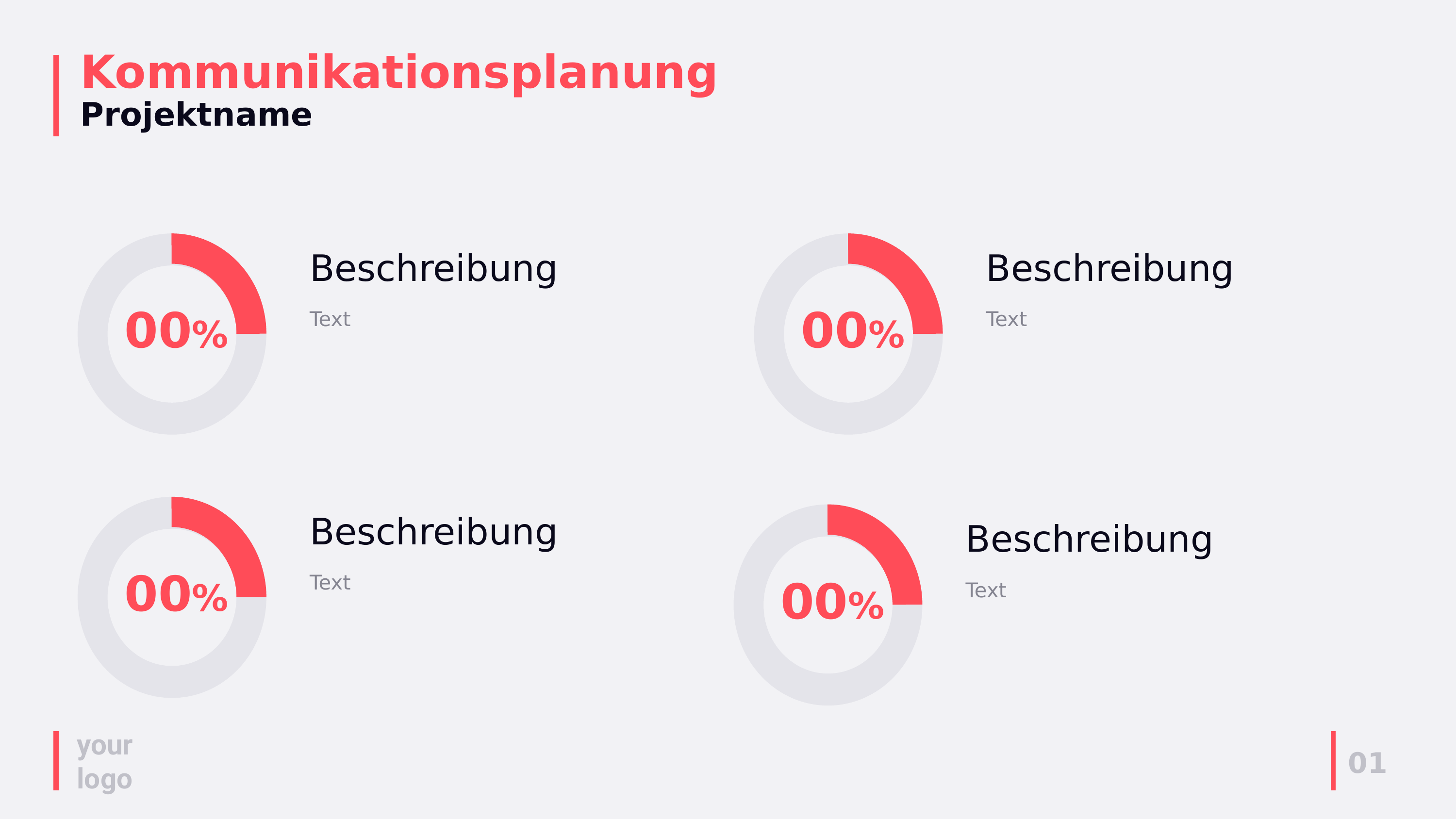

# Kommunikationsplanung Projektname

Beschreibung

00%
Text

Beschreibung

00%
Text

Beschreibung

00%
Text

Beschreibung

00%
Text
01